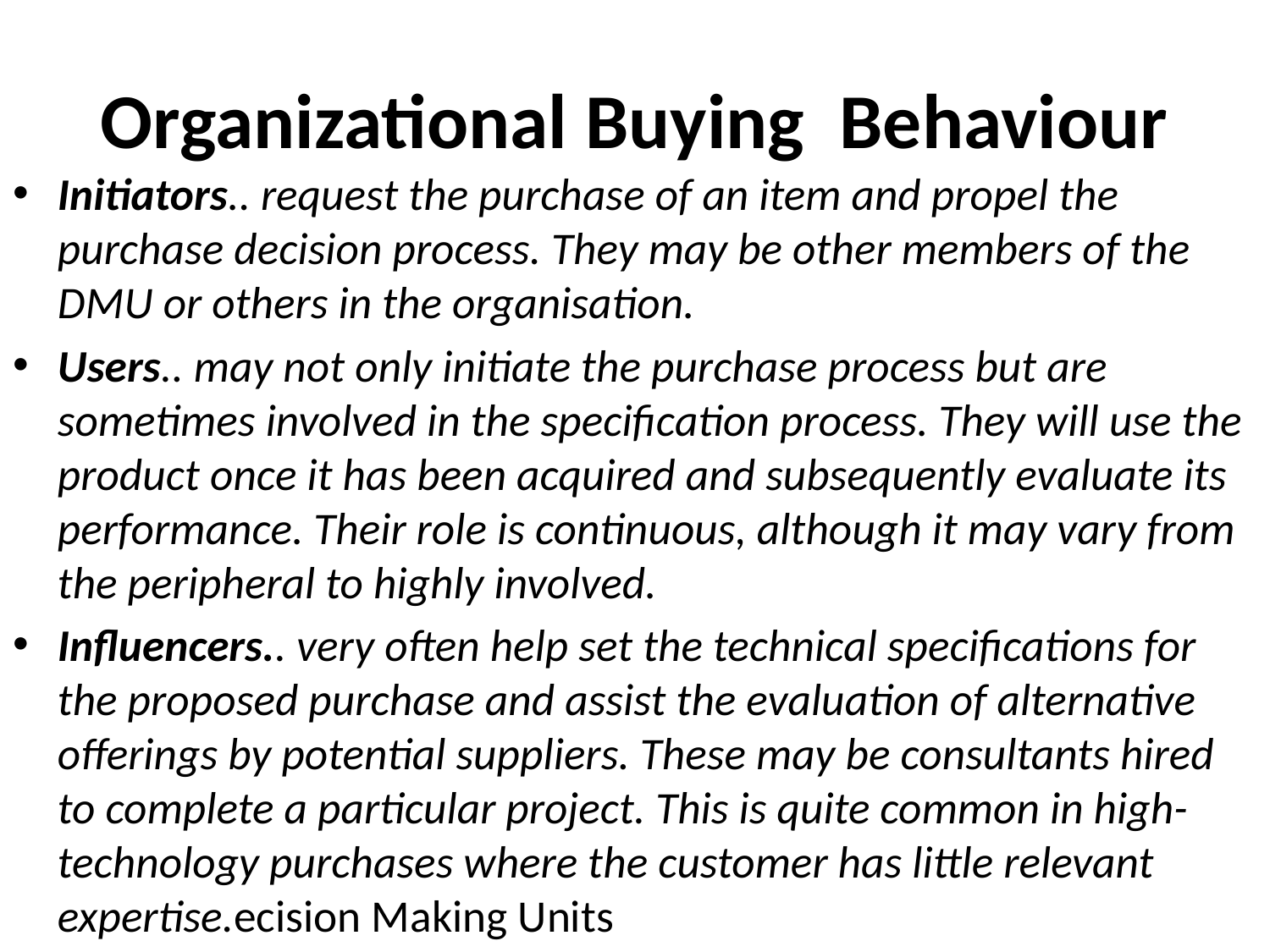

# Organizational Buying  Behaviour
Initiators.. request the purchase of an item and propel the purchase decision process. They may be other members of the DMU or others in the organisation.
Users.. may not only initiate the purchase process but are sometimes involved in the specification process. They will use the product once it has been acquired and subsequently evaluate its performance. Their role is continuous, although it may vary from the peripheral to highly involved.
Influencers.. very often help set the technical specifications for the proposed purchase and assist the evaluation of alternative offerings by potential suppliers. These may be consultants hired to complete a particular project. This is quite common in high-technology purchases where the customer has little relevant expertise.ecision Making Units